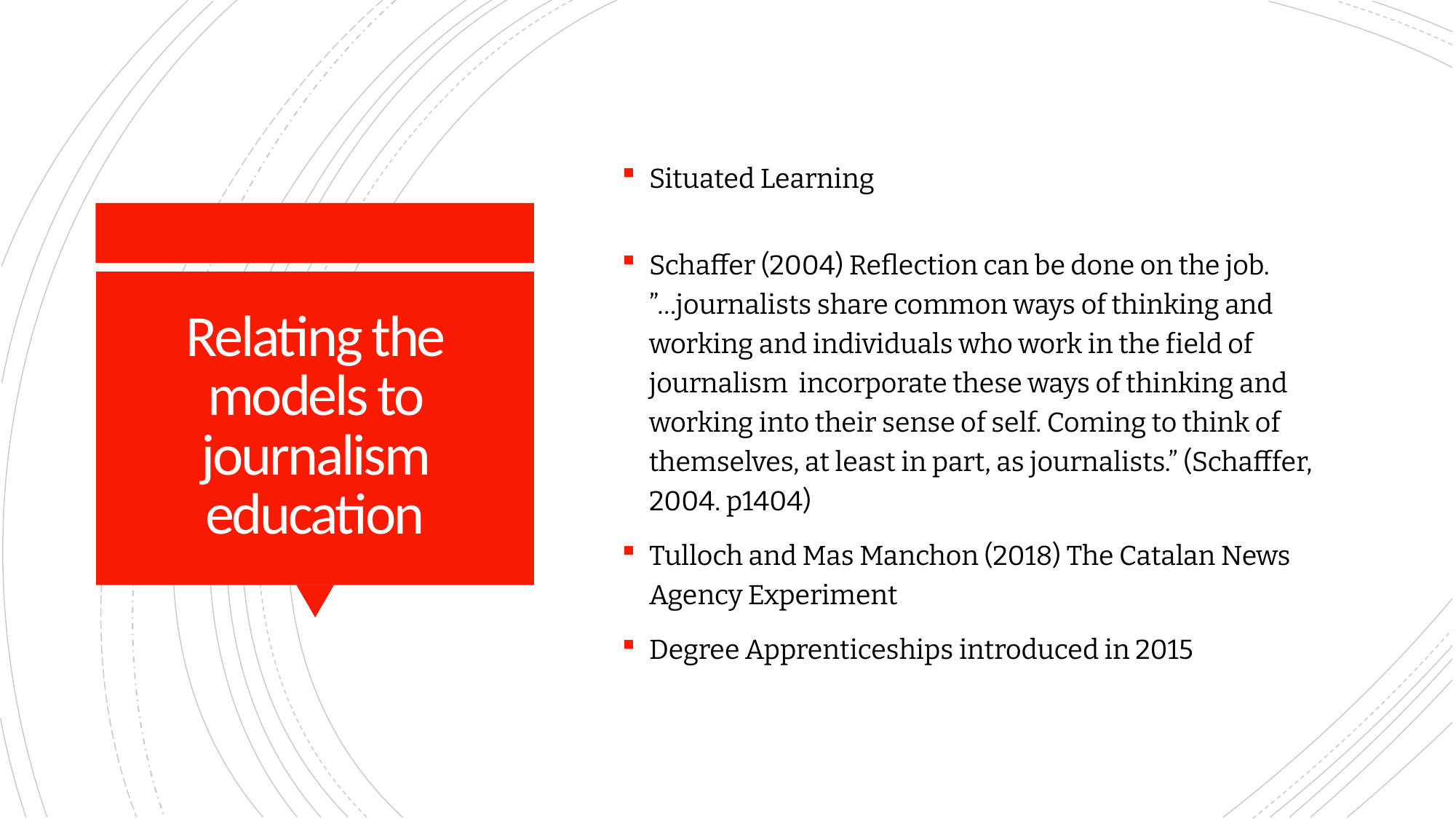

Situated Learning
Schaffer (2004) Reflection can be done on the job.
”…journalists share common ways of thinking and working and individuals who work in the field of journalism  incorporate these ways of thinking and working into their sense of self. Coming to think of themselves, at least in part, as journalists.” (Schafffer, 2004. p1404)
Tulloch and Mas Manchon (2018) The Catalan News Agency Experiment
Degree Apprenticeships introduced in 2015
# Relating the models to journalism education